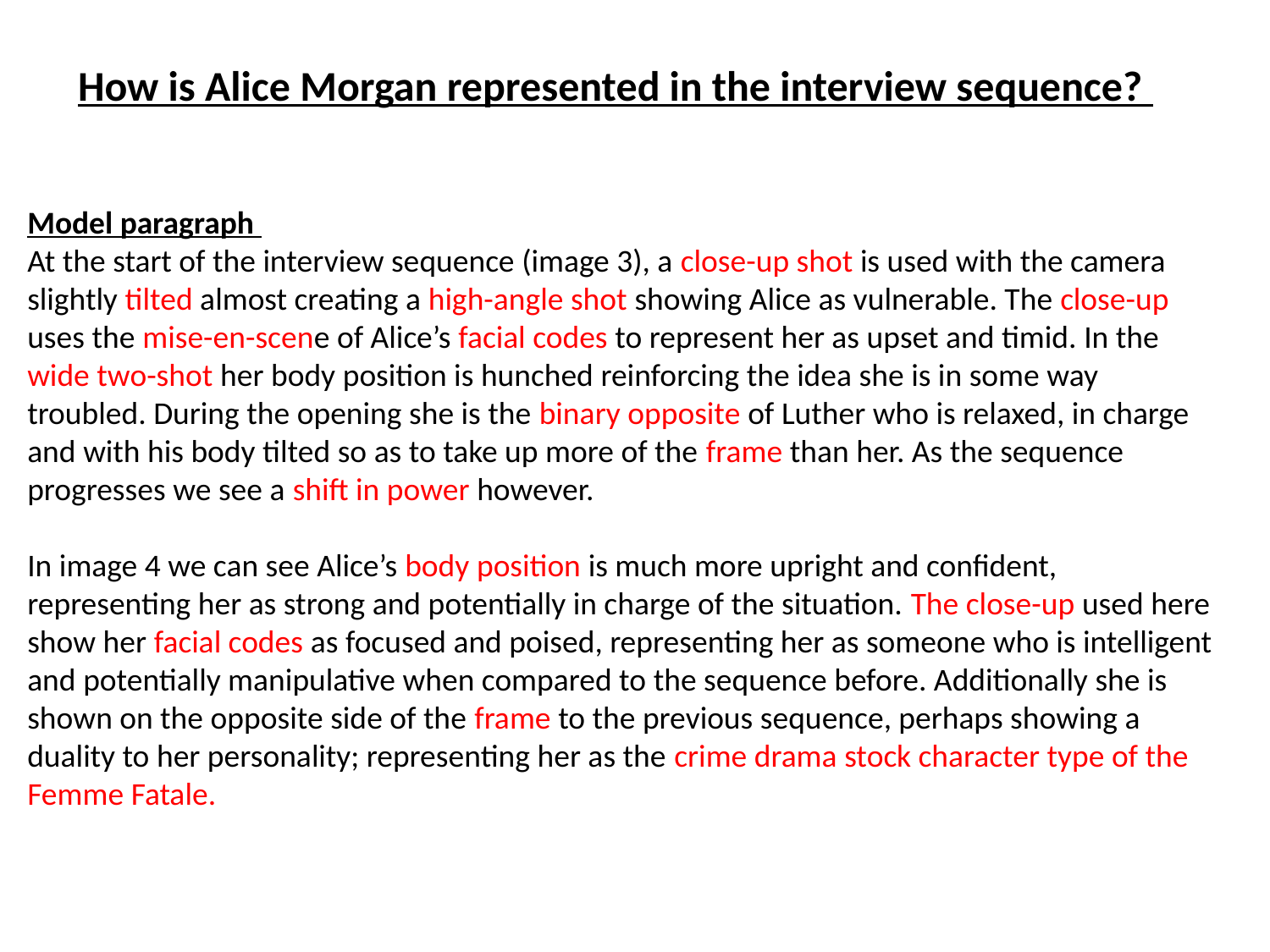

How is Alice Morgan represented in the interview sequence?
Model paragraph
At the start of the interview sequence (image 3), a close-up shot is used with the camera slightly tilted almost creating a high-angle shot showing Alice as vulnerable. The close-up uses the mise-en-scene of Alice’s facial codes to represent her as upset and timid. In the wide two-shot her body position is hunched reinforcing the idea she is in some way troubled. During the opening she is the binary opposite of Luther who is relaxed, in charge and with his body tilted so as to take up more of the frame than her. As the sequence progresses we see a shift in power however.

In image 4 we can see Alice’s body position is much more upright and confident, representing her as strong and potentially in charge of the situation. The close-up used here show her facial codes as focused and poised, representing her as someone who is intelligent and potentially manipulative when compared to the sequence before. Additionally she is shown on the opposite side of the frame to the previous sequence, perhaps showing a duality to her personality; representing her as the crime drama stock character type of the Femme Fatale.